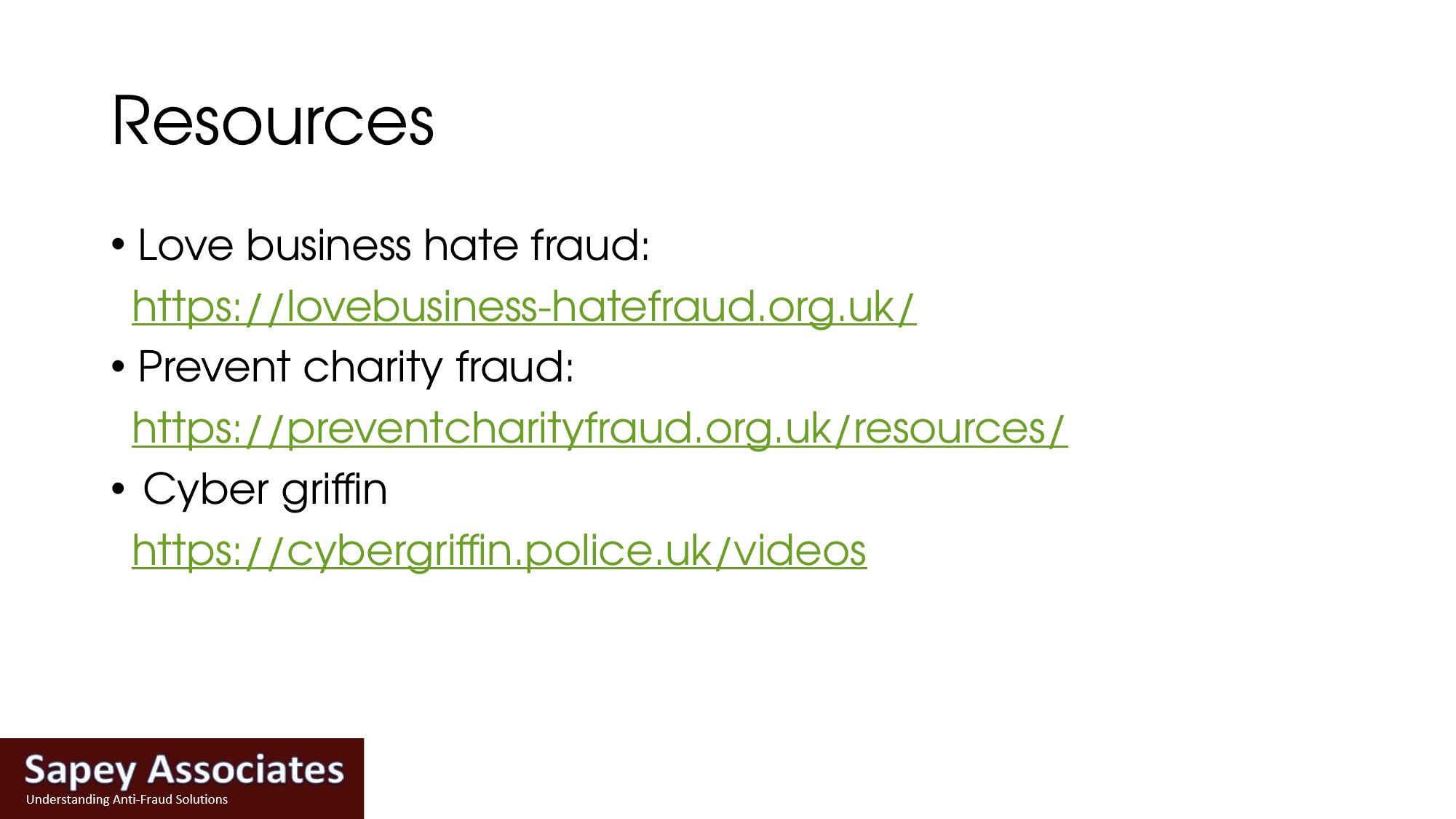

# Resources
Love business hate fraud:
https://lovebusiness-hatefraud.org.uk/
Prevent charity fraud:
https://preventcharityfraud.org.uk/resources/
Cyber griffin
https://cybergriffin.police.uk/videos